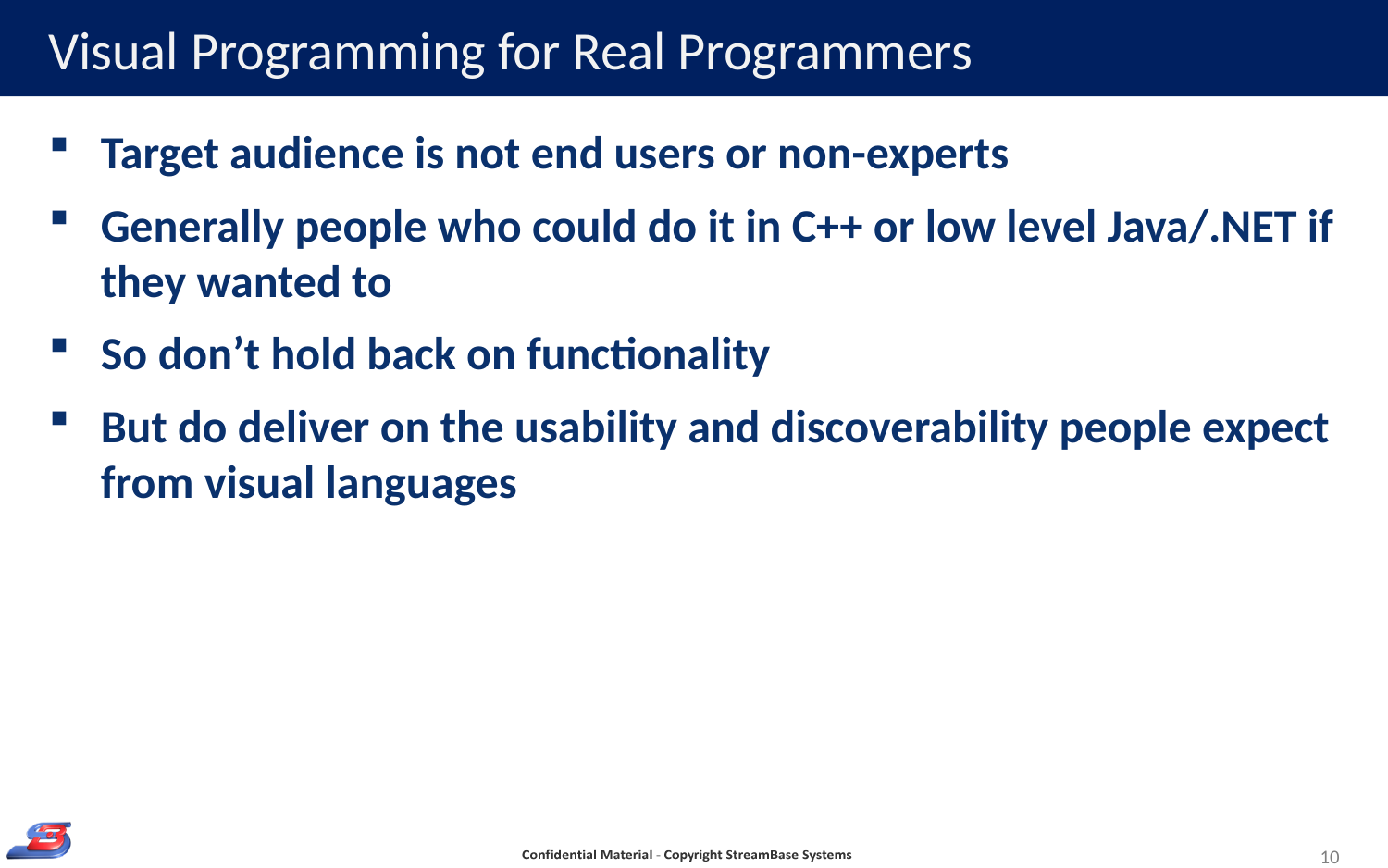

# Visual Programming for Real Programmers
Target audience is not end users or non-experts
Generally people who could do it in C++ or low level Java/.NET if they wanted to
So don’t hold back on functionality
But do deliver on the usability and discoverability people expect from visual languages